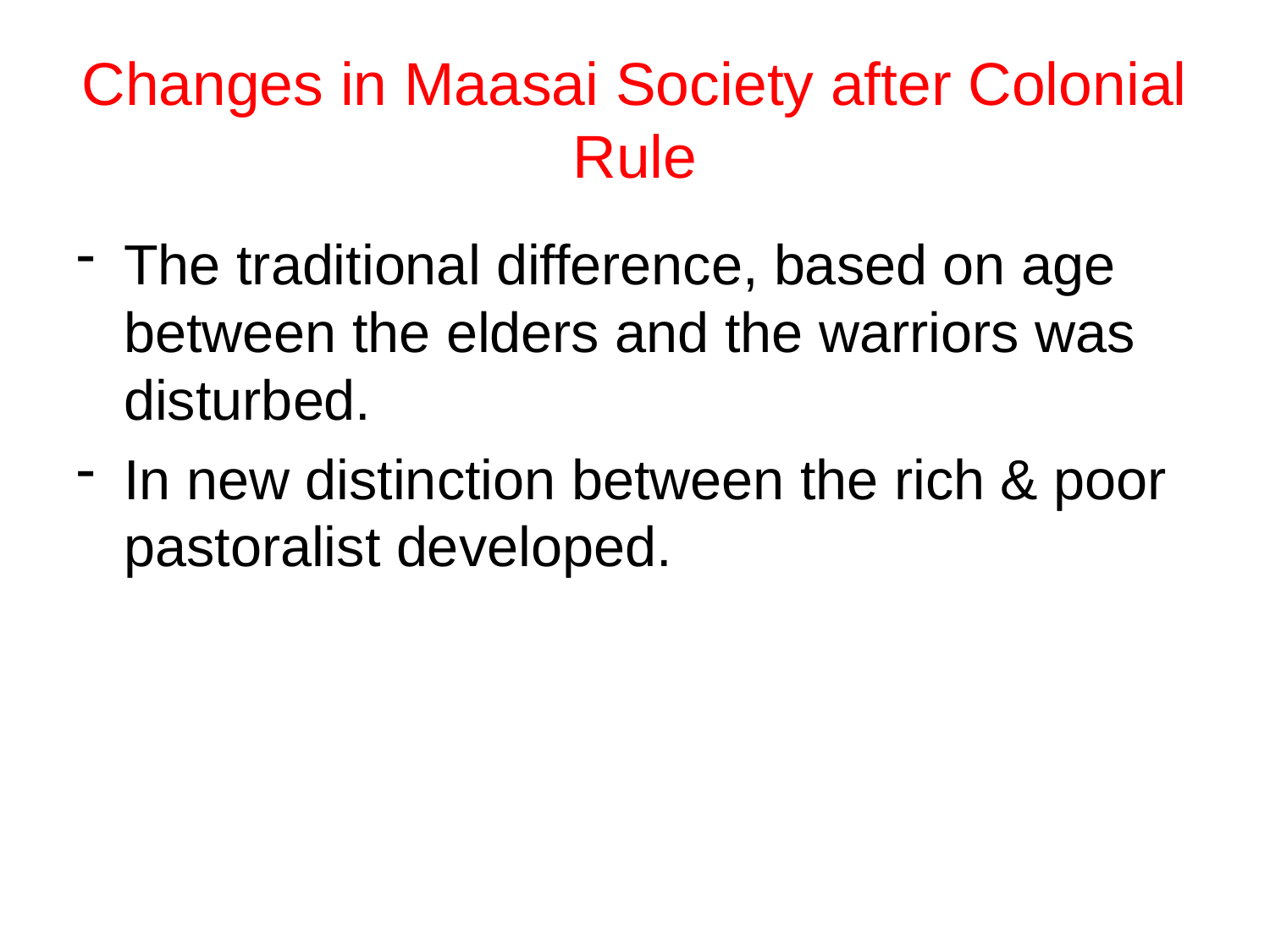

# Changes in Maasai Society after Colonial Rule
The traditional difference, based on age between the elders and the warriors was disturbed.
In new distinction between the rich & poor pastoralist developed.